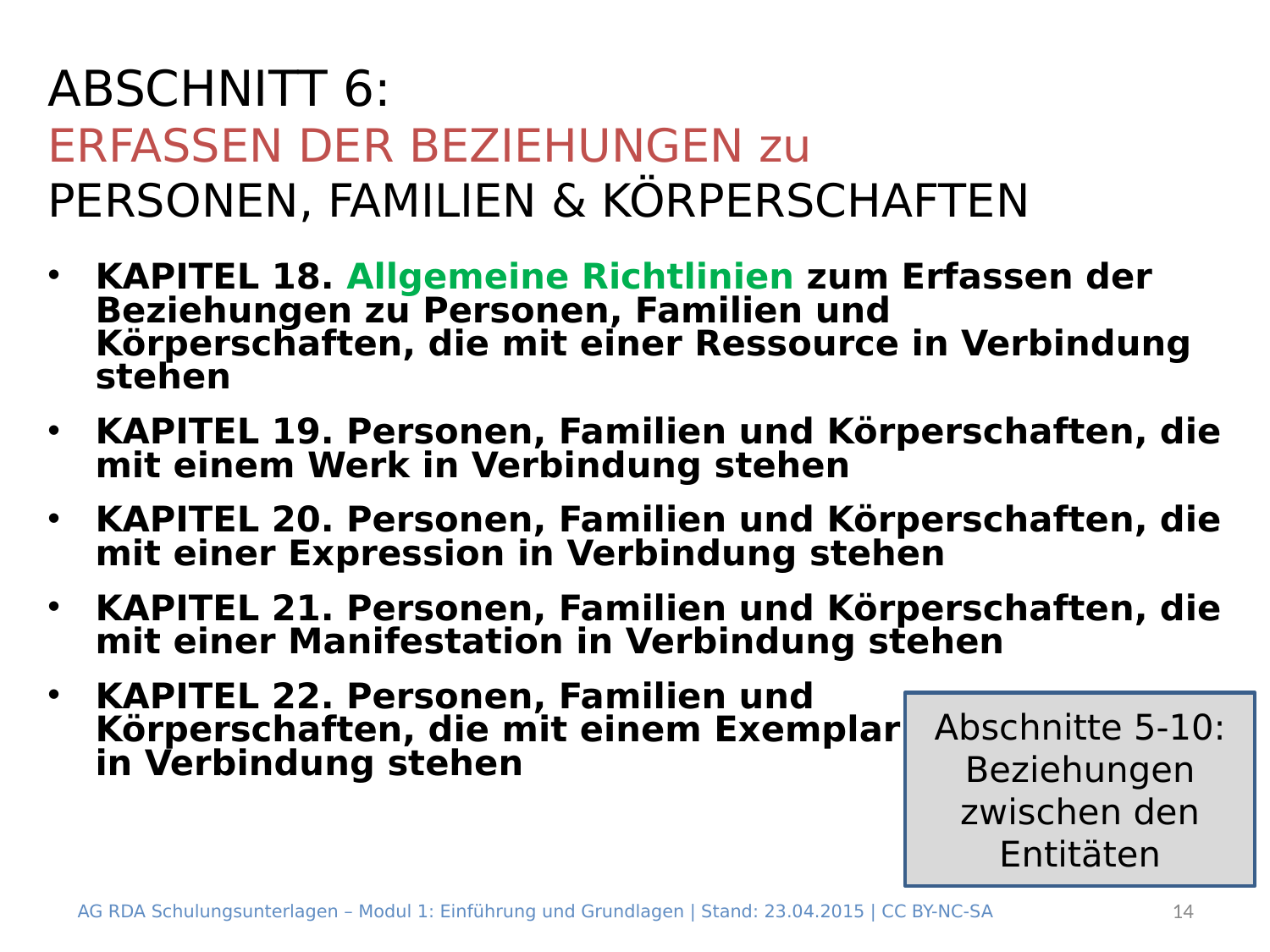

# ABSCHNITT 6: ERFASSEN DER BEZIEHUNGEN zu PERSONEN, FAMILIEN & KÖRPERSCHAFTEN
KAPITEL 18. Allgemeine Richtlinien zum Erfassen der Beziehungen zu Personen, Familien und Körperschaften, die mit einer Ressource in Verbindung stehen
KAPITEL 19. Personen, Familien und Körperschaften, die mit einem Werk in Verbindung stehen
KAPITEL 20. Personen, Familien und Körperschaften, die mit einer Expression in Verbindung stehen
KAPITEL 21. Personen, Familien und Körperschaften, die mit einer Manifestation in Verbindung stehen
KAPITEL 22. Personen, Familien und
Körperschaften, die mit einem Exemplar
in Verbindung stehen

Abschnitte 5-10: Beziehungen zwischen den Entitäten
AG RDA Schulungsunterlagen – Modul 1: Einführung und Grundlagen | Stand: 23.04.2015 | CC BY-NC-SA
14